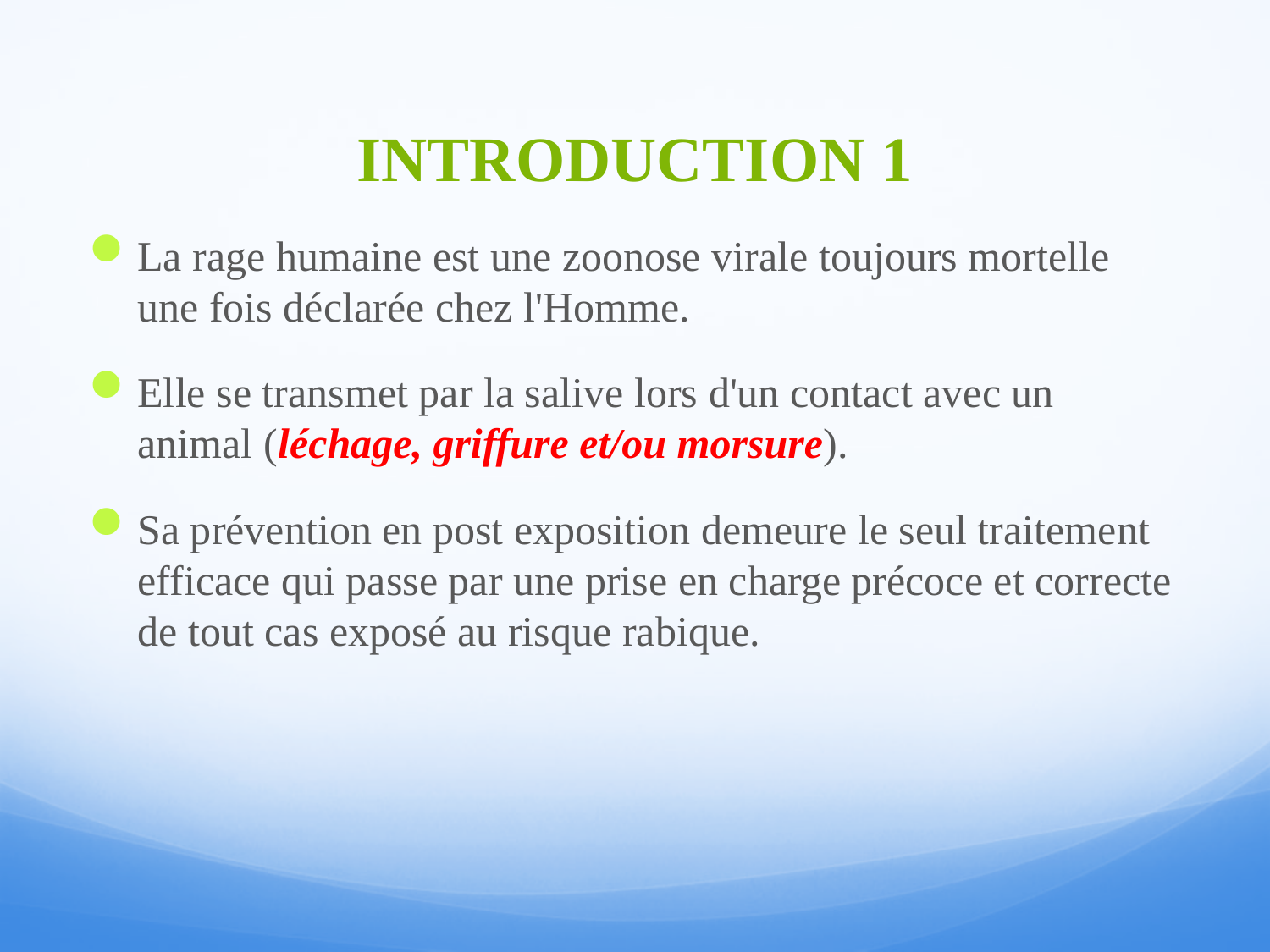

# INTRODUCTION 1
La rage humaine est une zoonose virale toujours mortelle une fois déclarée chez l'Homme.
Elle se transmet par la salive lors d'un contact avec un animal (léchage, griffure et/ou morsure).
Sa prévention en post exposition demeure le seul traitement efficace qui passe par une prise en charge précoce et correcte de tout cas exposé au risque rabique.